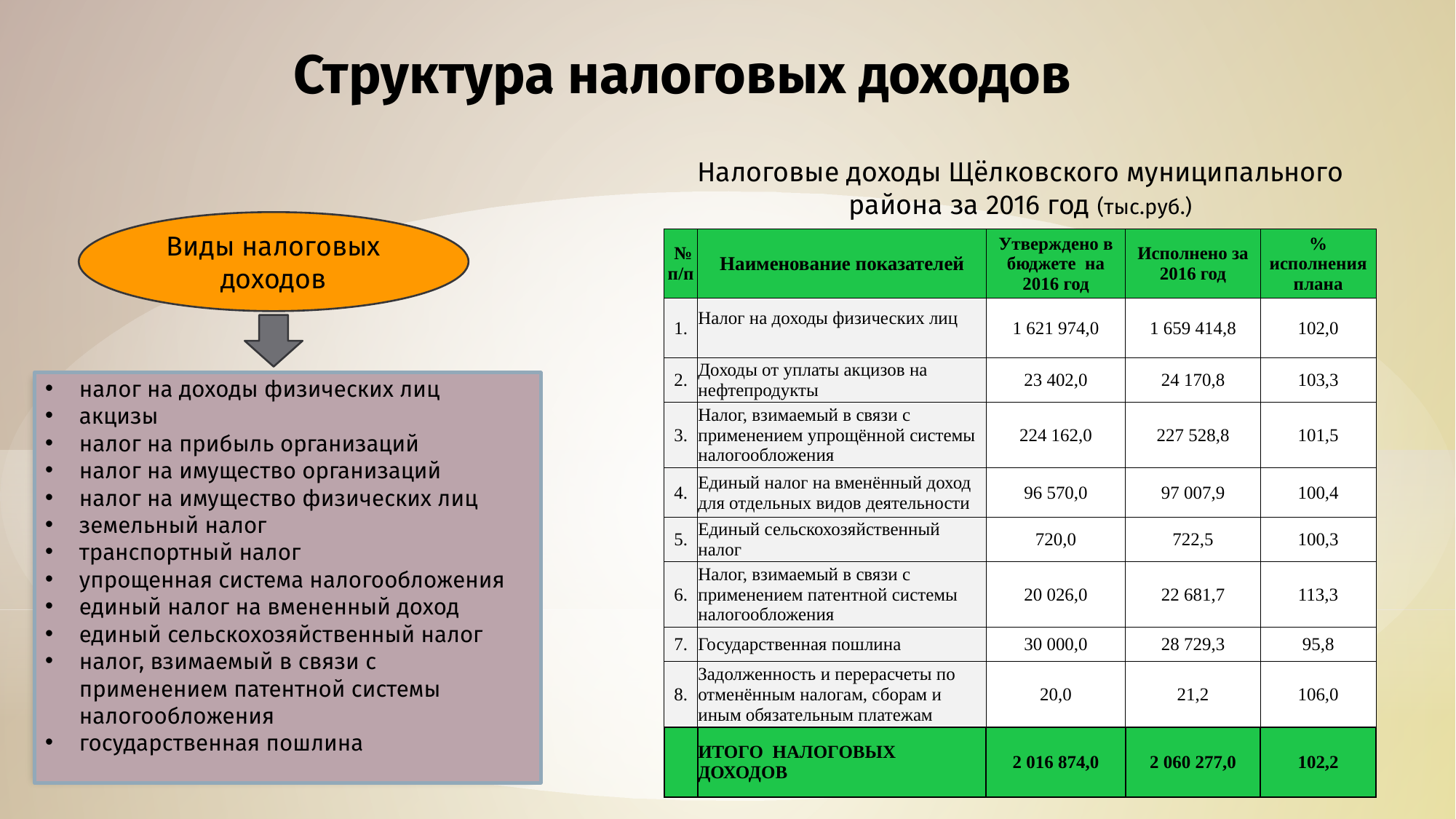

# Структура налоговых доходов
Налоговые доходы Щёлковского муниципального района за 2016 год (тыс.руб.)

Виды налоговых доходов
| № п/п | Наименование показателей | Утверждено в бюджете на 2016 год | Исполнено за 2016 год | % исполнения плана |
| --- | --- | --- | --- | --- |
| 1. | Налог на доходы физических лиц | 1 621 974,0 | 1 659 414,8 | 102,0 |
| 2. | Доходы от уплаты акцизов на нефтепродукты | 23 402,0 | 24 170,8 | 103,3 |
| 3. | Налог, взимаемый в связи с применением упрощённой системы налогообложения | 224 162,0 | 227 528,8 | 101,5 |
| 4. | Единый налог на вменённый доход для отдельных видов деятельности | 96 570,0 | 97 007,9 | 100,4 |
| 5. | Единый сельскохозяйственный налог | 720,0 | 722,5 | 100,3 |
| 6. | Налог, взимаемый в связи с применением патентной системы налогообложения | 20 026,0 | 22 681,7 | 113,3 |
| 7. | Государственная пошлина | 30 000,0 | 28 729,3 | 95,8 |
| 8. | Задолженность и перерасчеты по отменённым налогам, сборам и иным обязательным платежам | 20,0 | 21,2 | 106,0 |
|  | ИТОГО НАЛОГОВЫХ ДОХОДОВ | 2 016 874,0 | 2 060 277,0 | 102,2 |

налог на доходы физических лиц
акцизы
налог на прибыль организаций
налог на имущество организаций
налог на имущество физических лиц
земельный налог
транспортный налог
упрощенная система налогообложения
единый налог на вмененный доход
единый сельскохозяйственный налог
налог, взимаемый в связи с применением патентной системы налогообложения
государственная пошлина